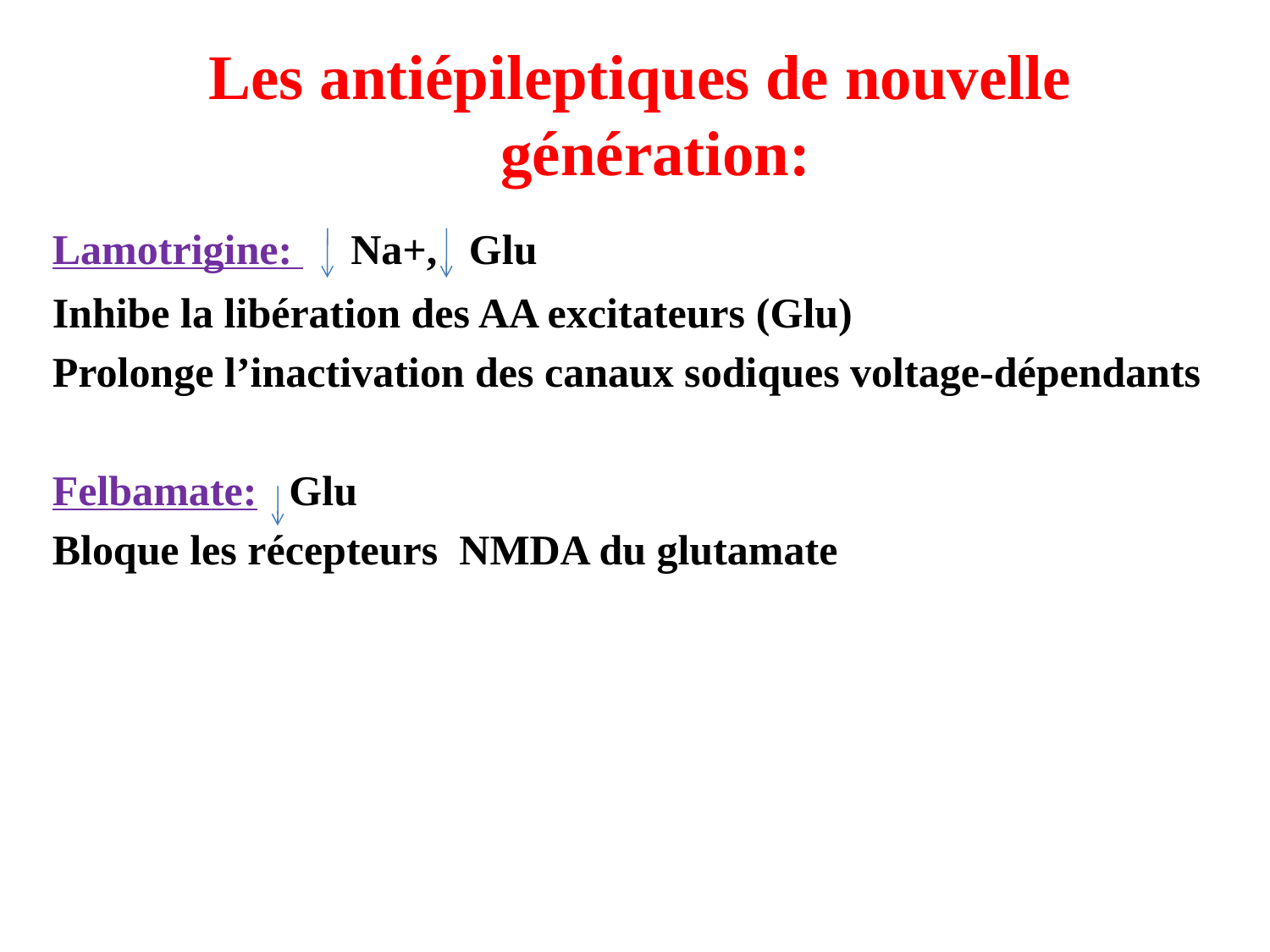

Les antiépileptiques de nouvelle génération:
Lamotrigine:    Na+,   Glu
Inhibe la libération des AA excitateurs (Glu)
Prolonge l’inactivation des canaux sodiques voltage-dépendants

Felbamate:   Glu
Bloque les récepteurs  NMDA du glutamate